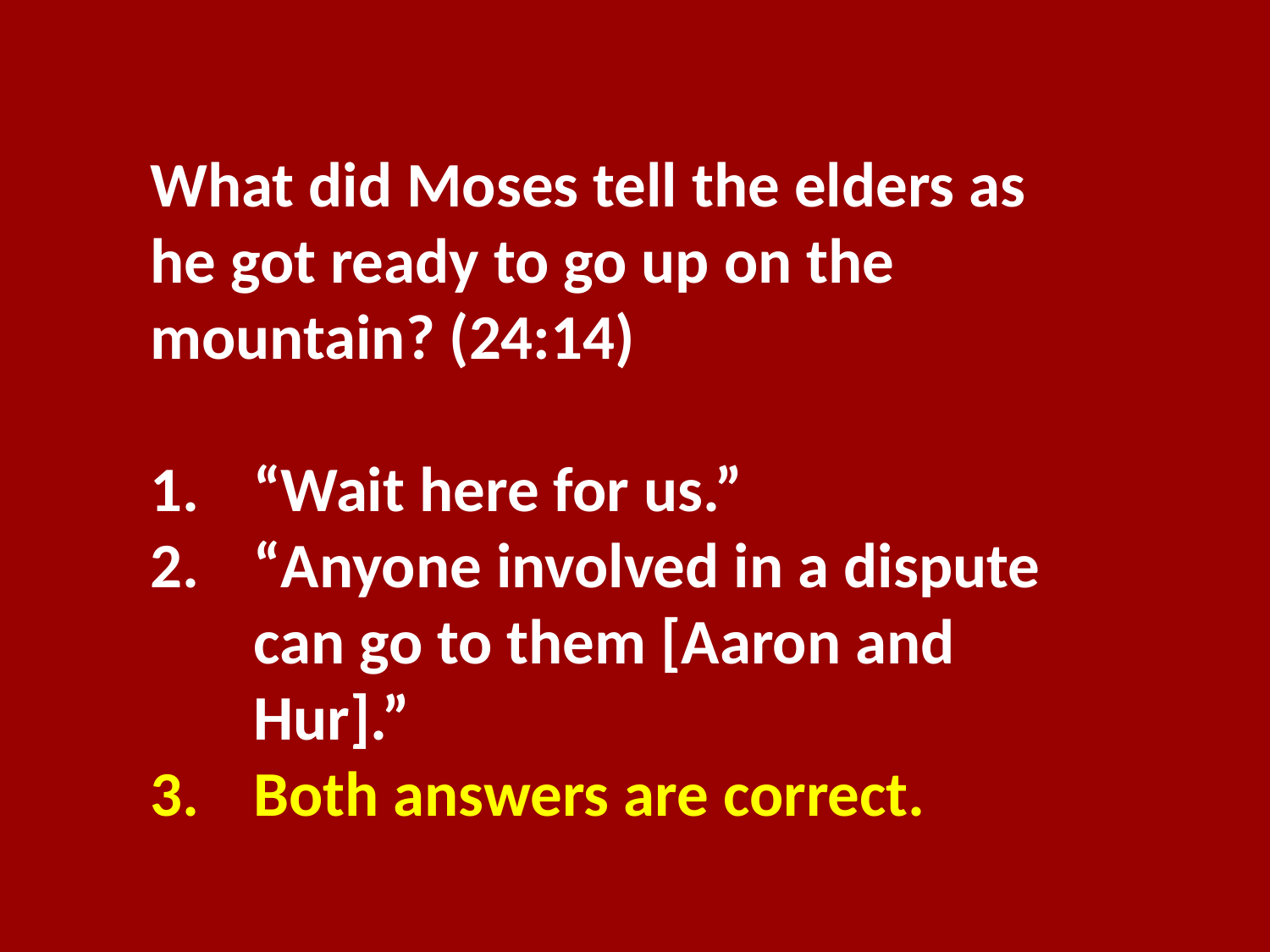

What did Moses tell the elders as he got ready to go up on the mountain? (24:14)

“Wait here for us.”
“Anyone involved in a dispute can go to them [Aaron and Hur].”
Both answers are correct.